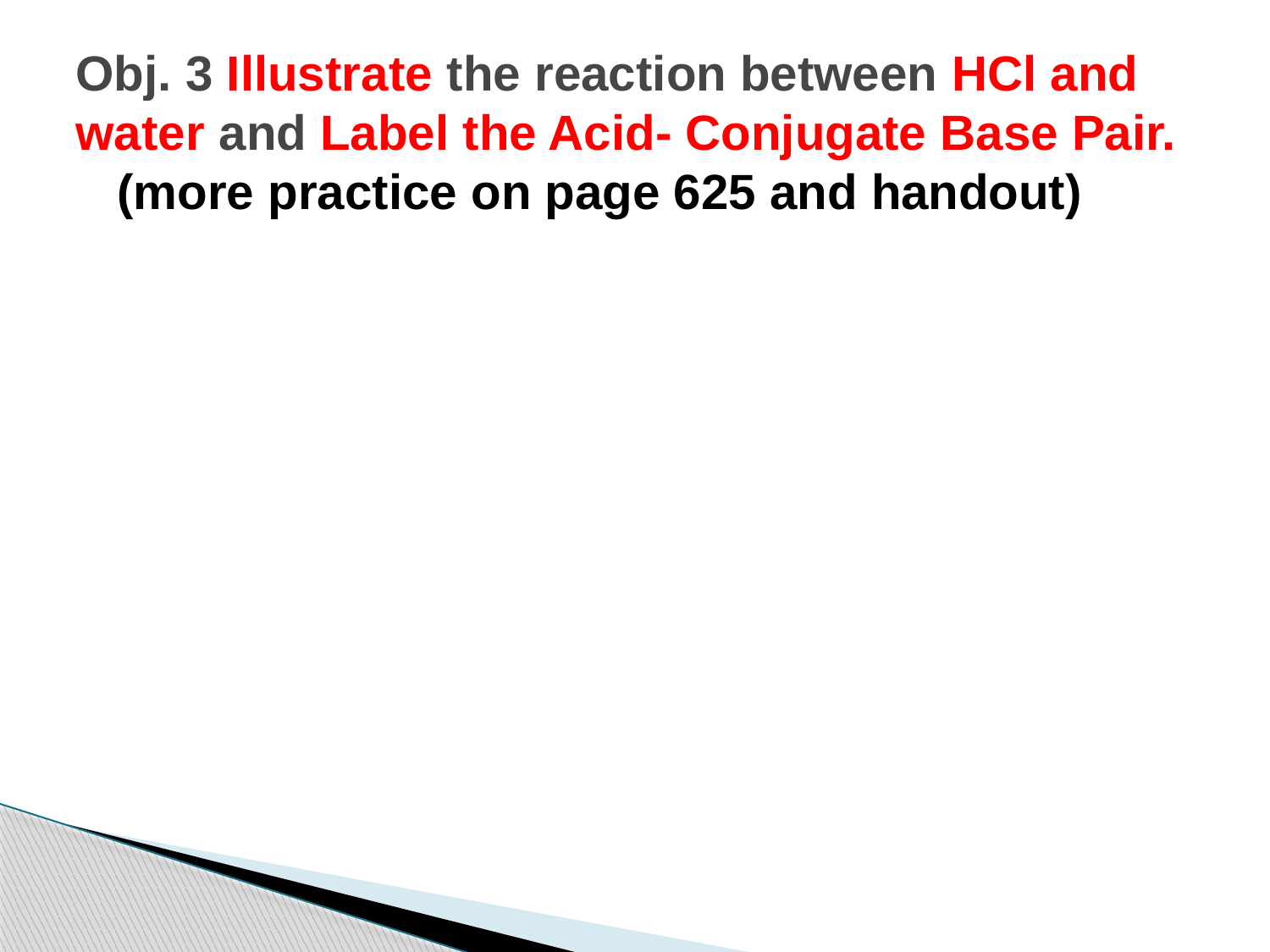

# Obj. 3 Illustrate the reaction between HCl and water and Label the Acid- Conjugate Base Pair.     (more practice on page 625 and handout)